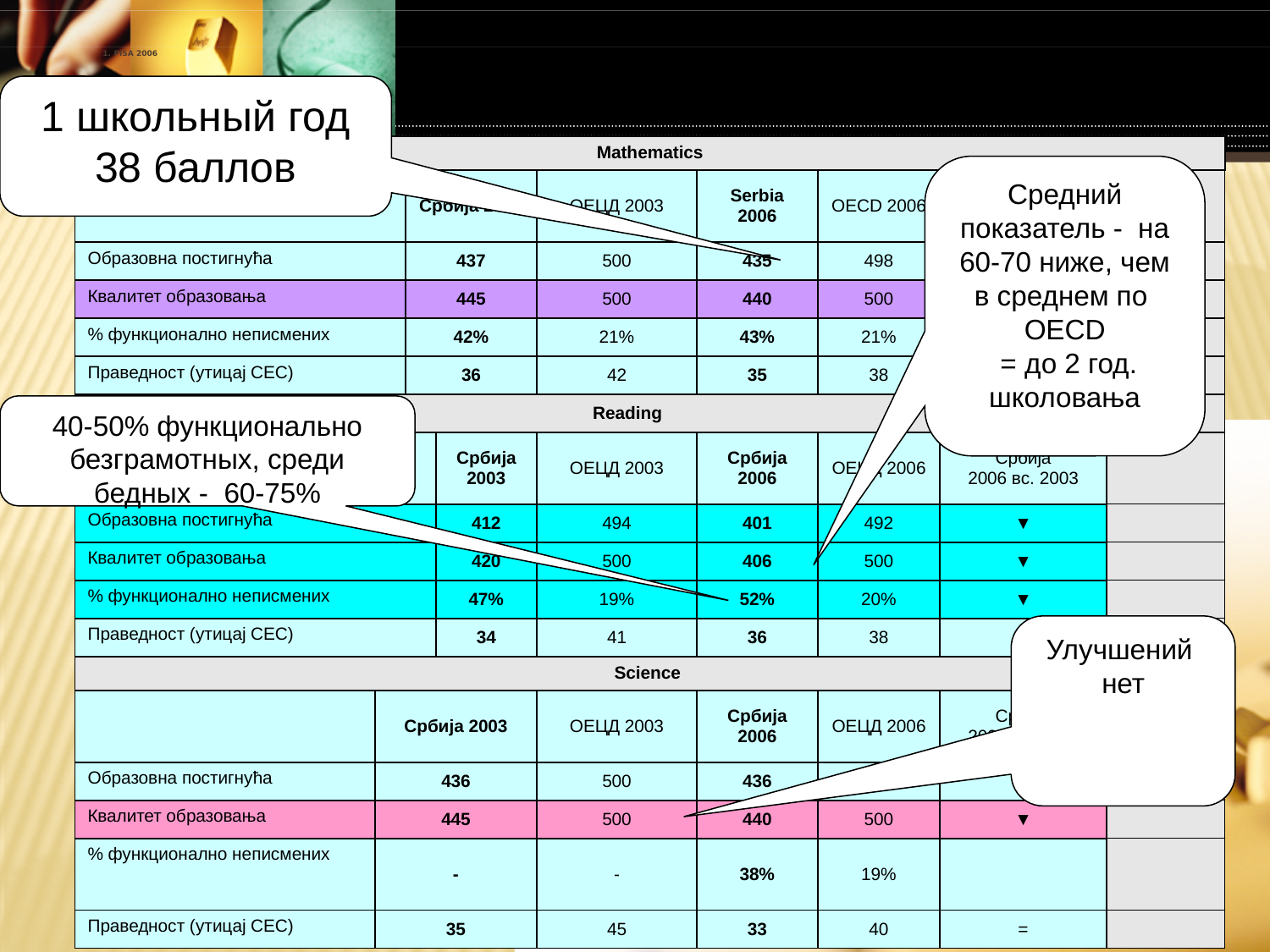

# 1. PISA 2006

1 школьный год 38 баллов
| Mathematics |  |  |  |  |  |  |  |  |  |
| --- | --- | --- | --- | --- | --- | --- | --- | --- | --- |
|  |  | Србија 2003 |  | ОЕЦД 2003 | Serbia 2006 | OECD 2006 | Србија 2006 вс. 2003 |  |  |
| Образовна постигнућа |  | 437 |  | 500 | 435 | 498 | = |  |  |
| Квалитет образовања |  | 445 |  | 500 | 440 | 500 | ▼ |  |  |
| % функционално неписмених |  | 42% |  | 21% | 43% | 21% | = |  |  |
| Праведност (утицај СЕС) |  | 36 |  | 42 | 35 | 38 | = |  |  |
| Reading |  |  |  |  |  |  |  |  |  |
|  |  |  | Србија 2003 | ОЕЦД 2003 | Србија 2006 | ОЕЦД 2006 | Србија 2006 вс. 2003 |  |  |
| Образовна постигнућа |  |  | 412 | 494 | 401 | 492 | ▼ |  |  |
| Квалитет образовања |  |  | 420 | 500 | 406 | 500 | ▼ |  |  |
| % функционално неписмених |  |  | 47% | 19% | 52% | 20% | ▼ |  |  |
| Праведност (утицај СЕС) |  |  | 34 | 41 | 36 | 38 | = |  |  |
| Science |  |  |  |  |  |  |  |  |  |
|  | Србија 2003 |  |  | ОЕЦД 2003 | Србија 2006 | ОЕЦД 2006 | Србија 2006 вс. 2003 |  |  |
| Образовна постигнућа | 436 |  |  | 500 | 436 | 500 | = |  |  |
| Квалитет образовања | 445 |  |  | 500 | 440 | 500 | ▼ |  |  |
| % функционално неписмених | - |  |  | - | 38% | 19% |  |  |  |
| Праведност (утицај СЕС) | 35 |  |  | 45 | 33 | 40 | = |  |  |
Средний показатель -  на 60-70 ниже, чем в среднем по  OECD
 = до 2 год. школовања

40-50% функционально безграмотных, среди бедных -  60-75%
Улучшений
нет